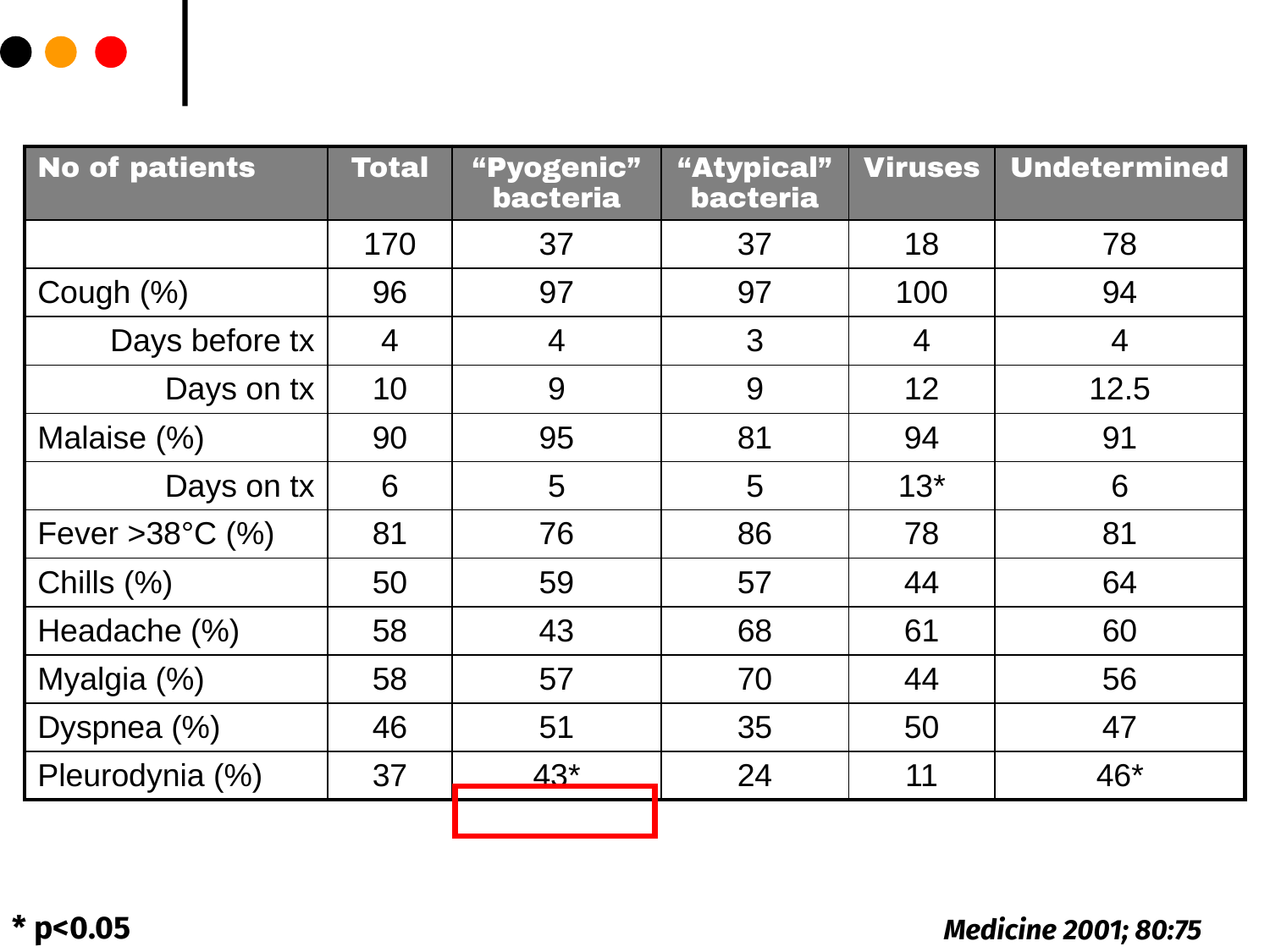

| No of patients | Total | “Pyogenic” bacteria | “Atypical” bacteria | Viruses | Undetermined |
| --- | --- | --- | --- | --- | --- |
|  | 170 | 37 | 37 | 18 | 78 |
| Cough (%) | 96 | 97 | 97 | 100 | 94 |
| Days before tx | 4 | 4 | 3 | 4 | 4 |
| Days on tx | 10 | 9 | 9 | 12 | 12.5 |
| Malaise (%) | 90 | 95 | 81 | 94 | 91 |
| Days on tx | 6 | 5 | 5 | 13\* | 6 |
| Fever >38°C (%) | 81 | 76 | 86 | 78 | 81 |
| Chills (%) | 50 | 59 | 57 | 44 | 64 |
| Headache (%) | 58 | 43 | 68 | 61 | 60 |
| Myalgia (%) | 58 | 57 | 70 | 44 | 56 |
| Dyspnea (%) | 46 | 51 | 35 | 50 | 47 |
| Pleurodynia (%) | 37 | 43\* | 24 | 11 | 46\* |

* p<0.05
Medicine 2001; 80:75